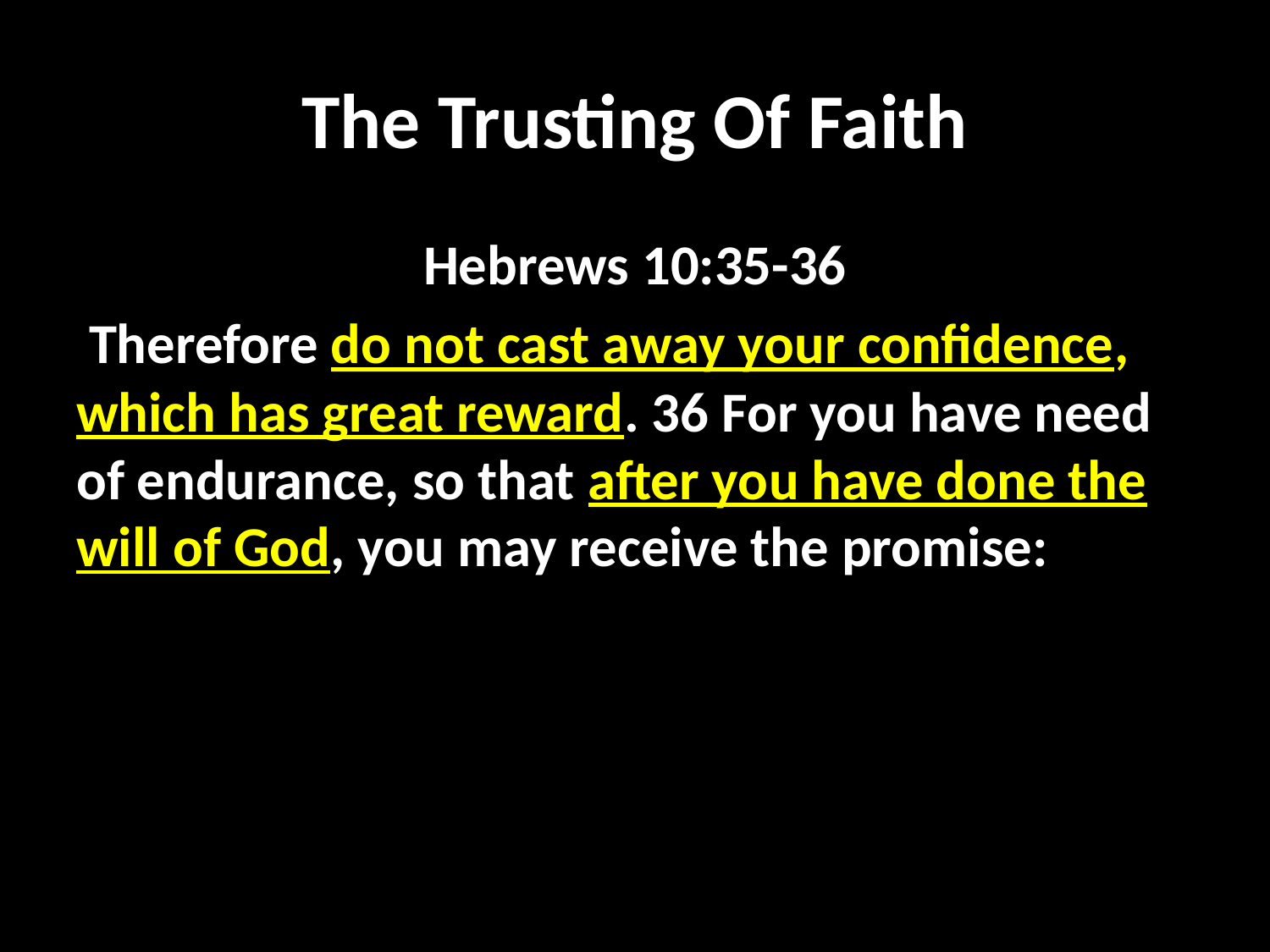

# The Trusting Of Faith
Hebrews 10:35-36
 Therefore do not cast away your confidence, which has great reward. 36 For you have need of endurance, so that after you have done the will of God, you may receive the promise: